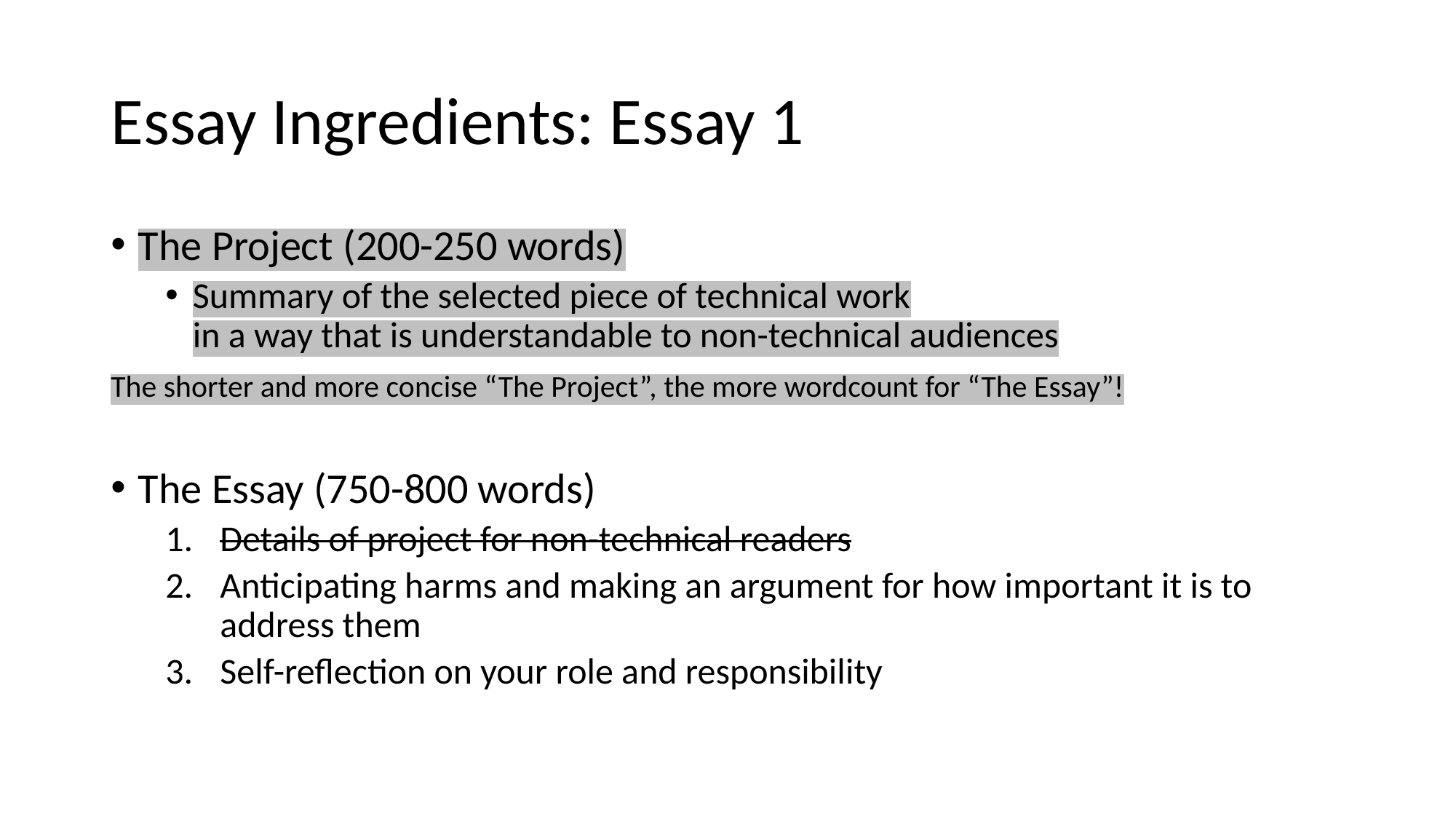

# Essay Ingredients: Essay 1
The Project (200-250 words)
Summary of the selected piece of technical work
in a way that is understandable to non-technical audiences
The shorter and more concise “The Project”, the more wordcount for “The Essay”!

The Essay (750-800 words)
Details of project for non-technical readers
Anticipating harms and making an argument for how important it is to address them
Self-reflection on your role and responsibility